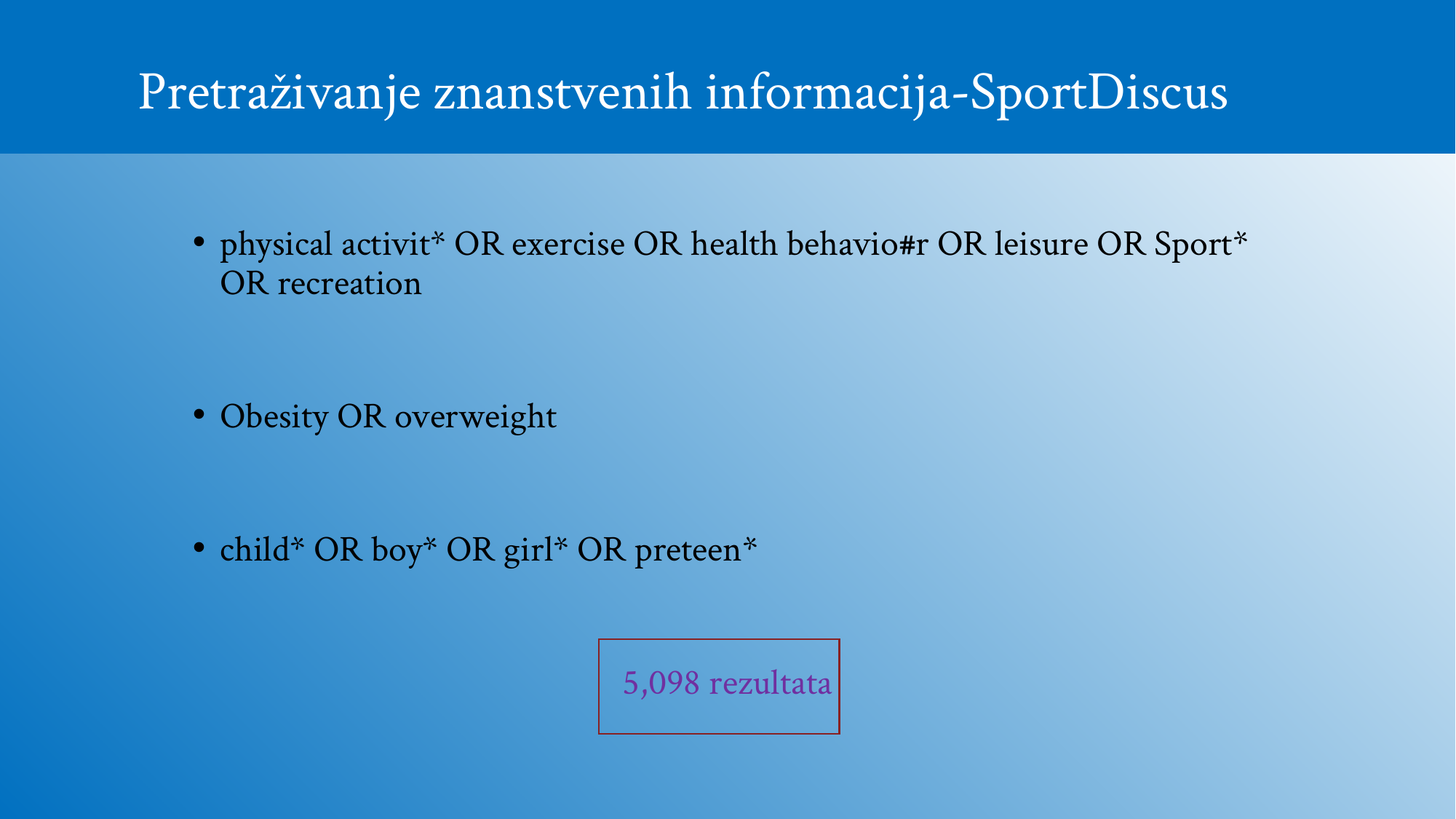

# Pretraživanje znanstvenih informacija-SportDiscus
physical activit* OR exercise OR health behavio#r OR leisure OR Sport* OR recreation

Obesity OR overweight

child* OR boy* OR girl* OR preteen*

5,098 rezultata